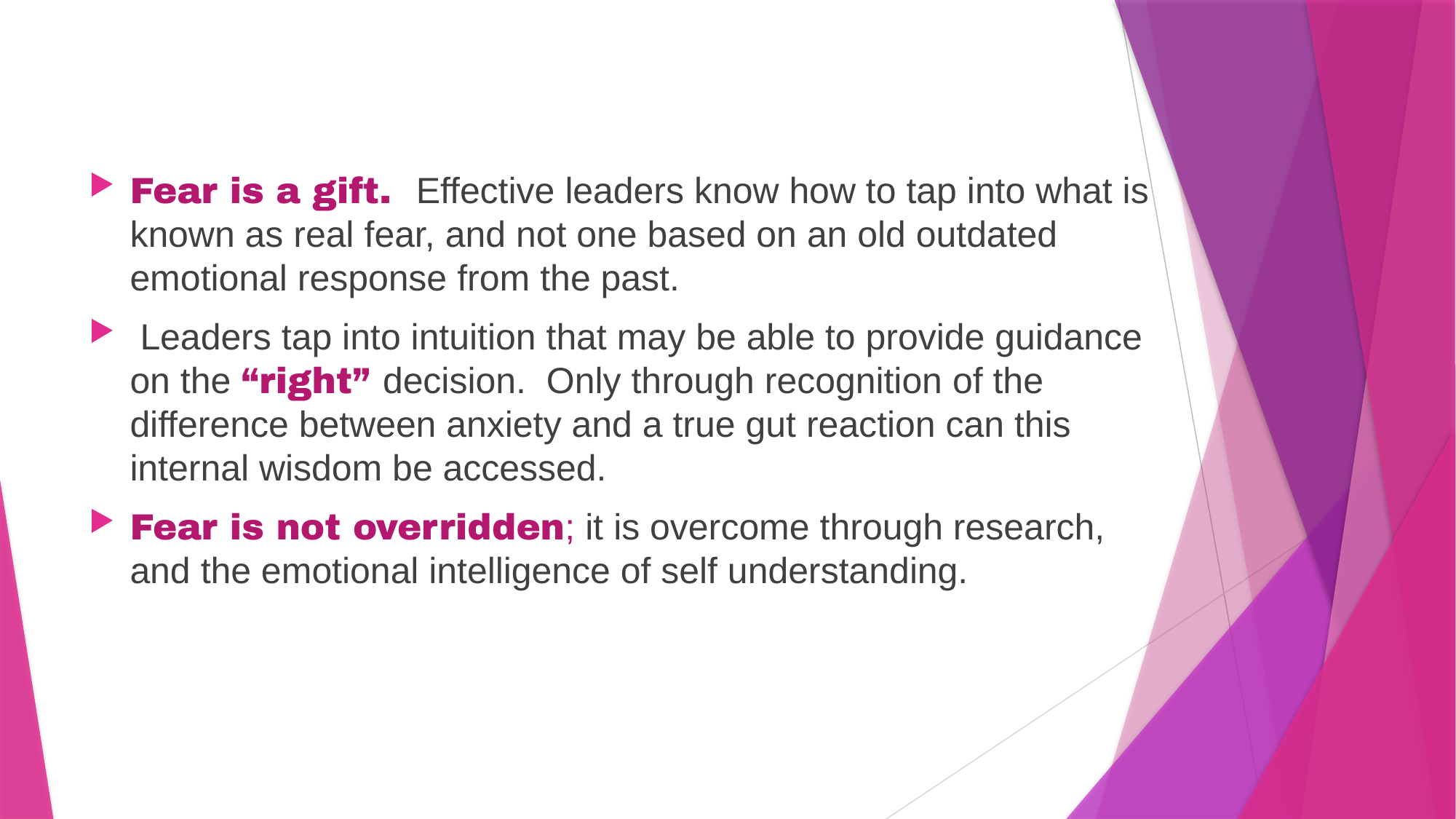

Fear is a gift.  Effective leaders know how to tap into what is known as real fear, and not one based on an old outdated emotional response from the past.
 Leaders tap into intuition that may be able to provide guidance on the “right” decision.  Only through recognition of the difference between anxiety and a true gut reaction can this internal wisdom be accessed.
Fear is not overridden; it is overcome through research, and the emotional intelligence of self understanding.